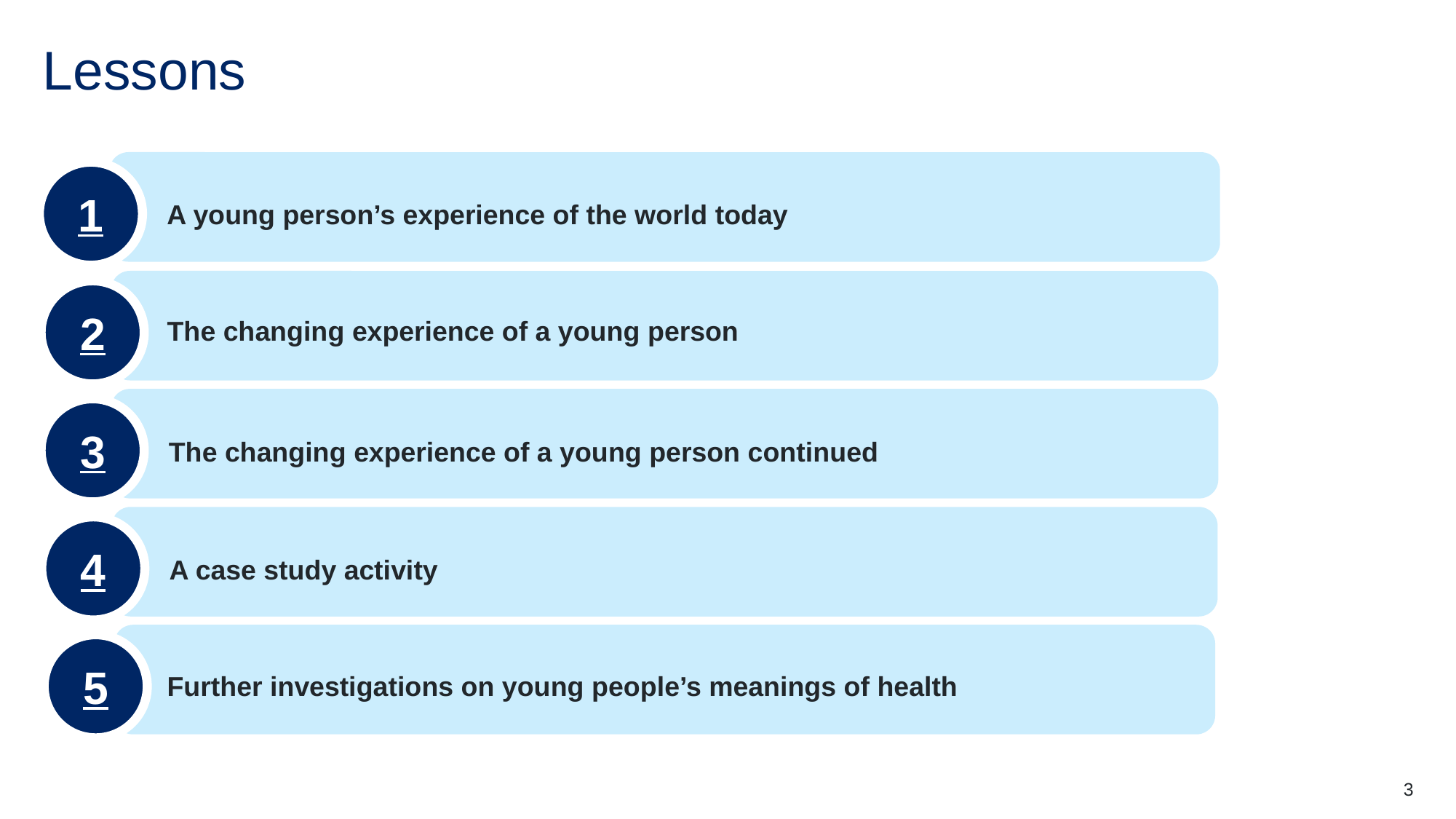

# Lessons

1
A young person’s experience of the world today

2
The changing experience of a young person

3
The changing experience of a young person continued

4
A case study activity

5
Further investigations on young people’s meanings of health
3